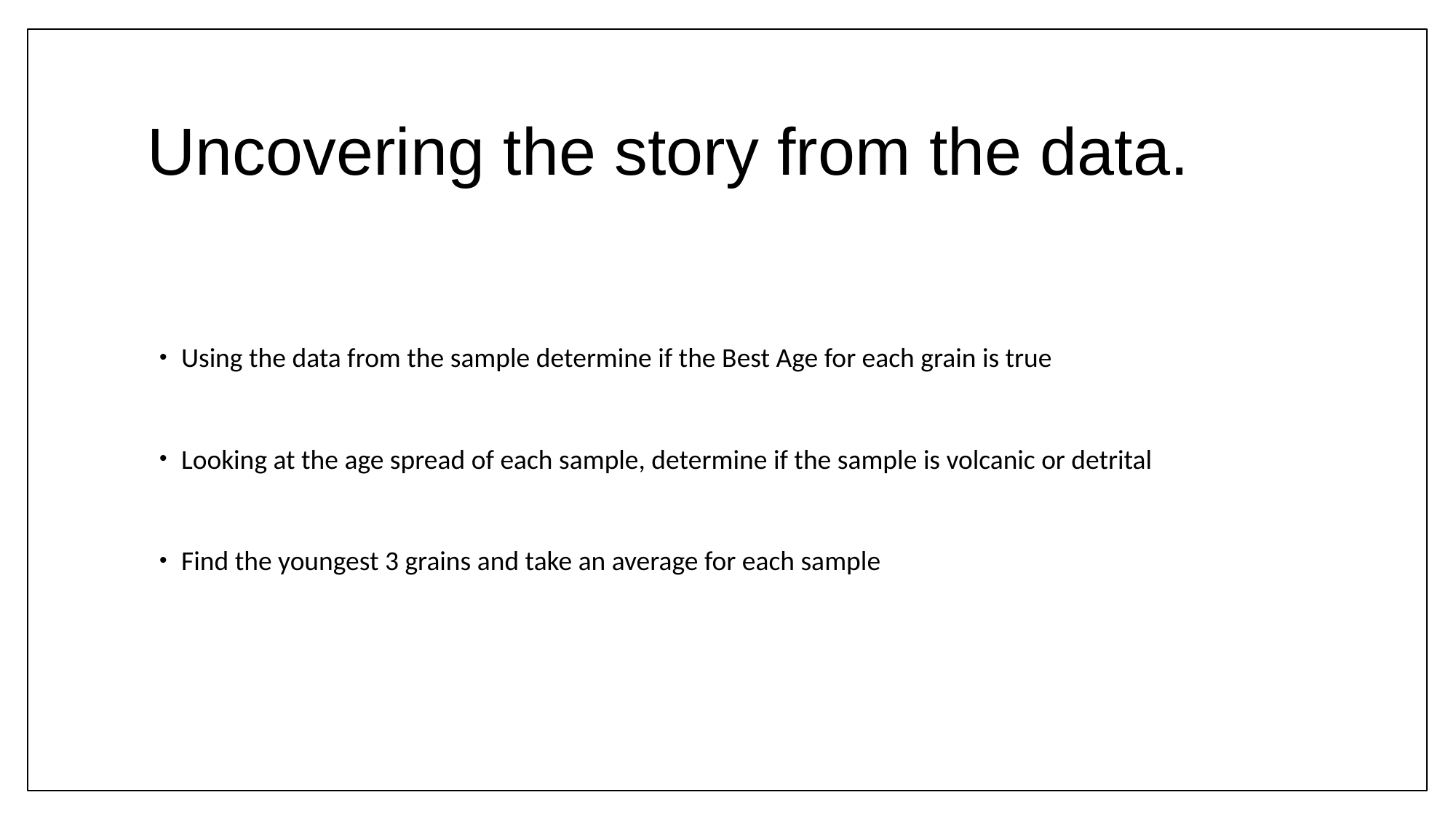

# Uncovering the story from the data.
Using the data from the sample determine if the Best Age for each grain is true

Looking at the age spread of each sample, determine if the sample is volcanic or detrital

Find the youngest 3 grains and take an average for each sample